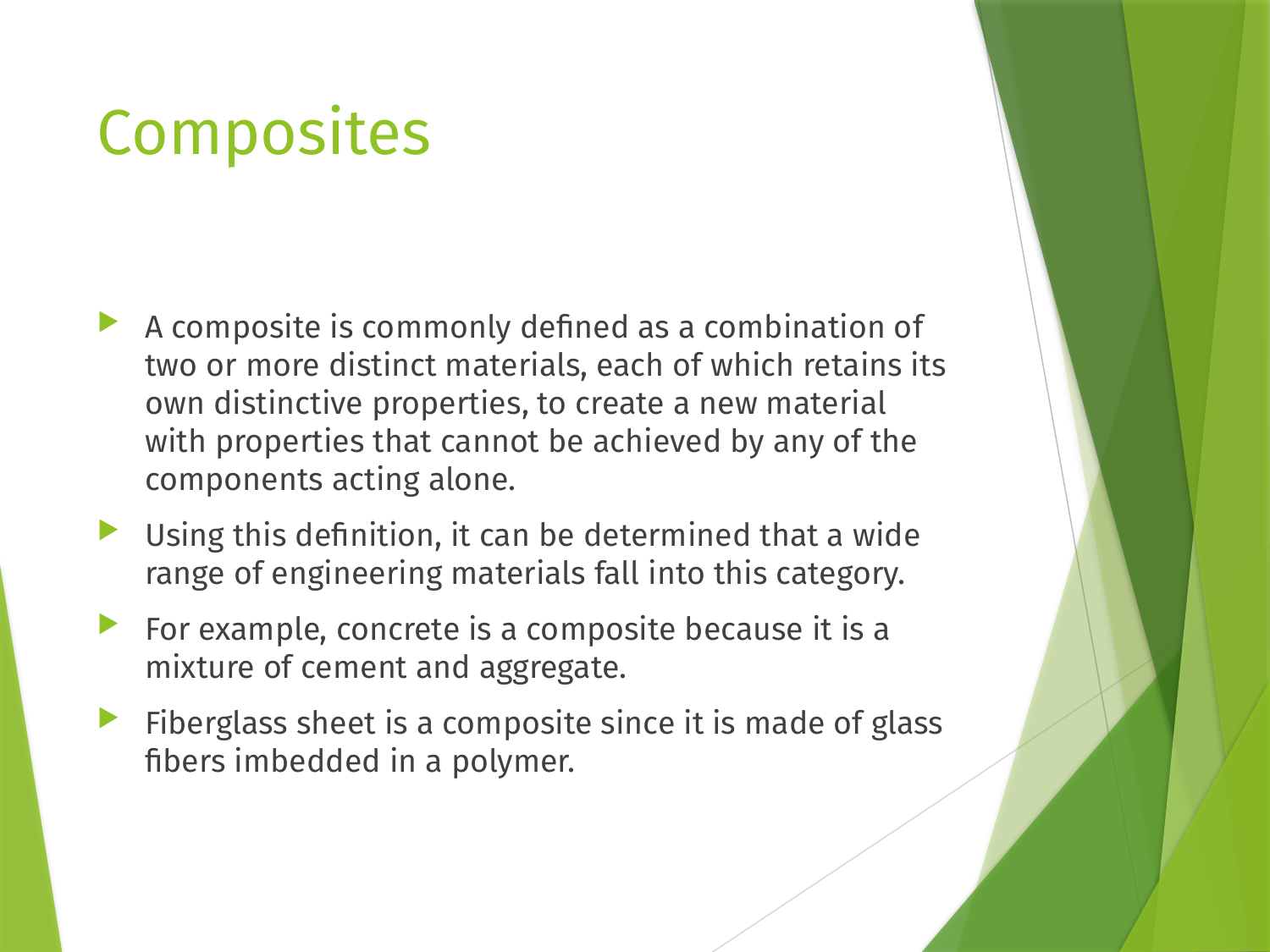

# Composites
A composite is commonly defined as a combination of two or more distinct materials, each of which retains its own distinctive properties, to create a new material with properties that cannot be achieved by any of the components acting alone.
Using this definition, it can be determined that a wide range of engineering materials fall into this category.
For example, concrete is a composite because it is a mixture of cement and aggregate.
Fiberglass sheet is a composite since it is made of glass fibers imbedded in a polymer.